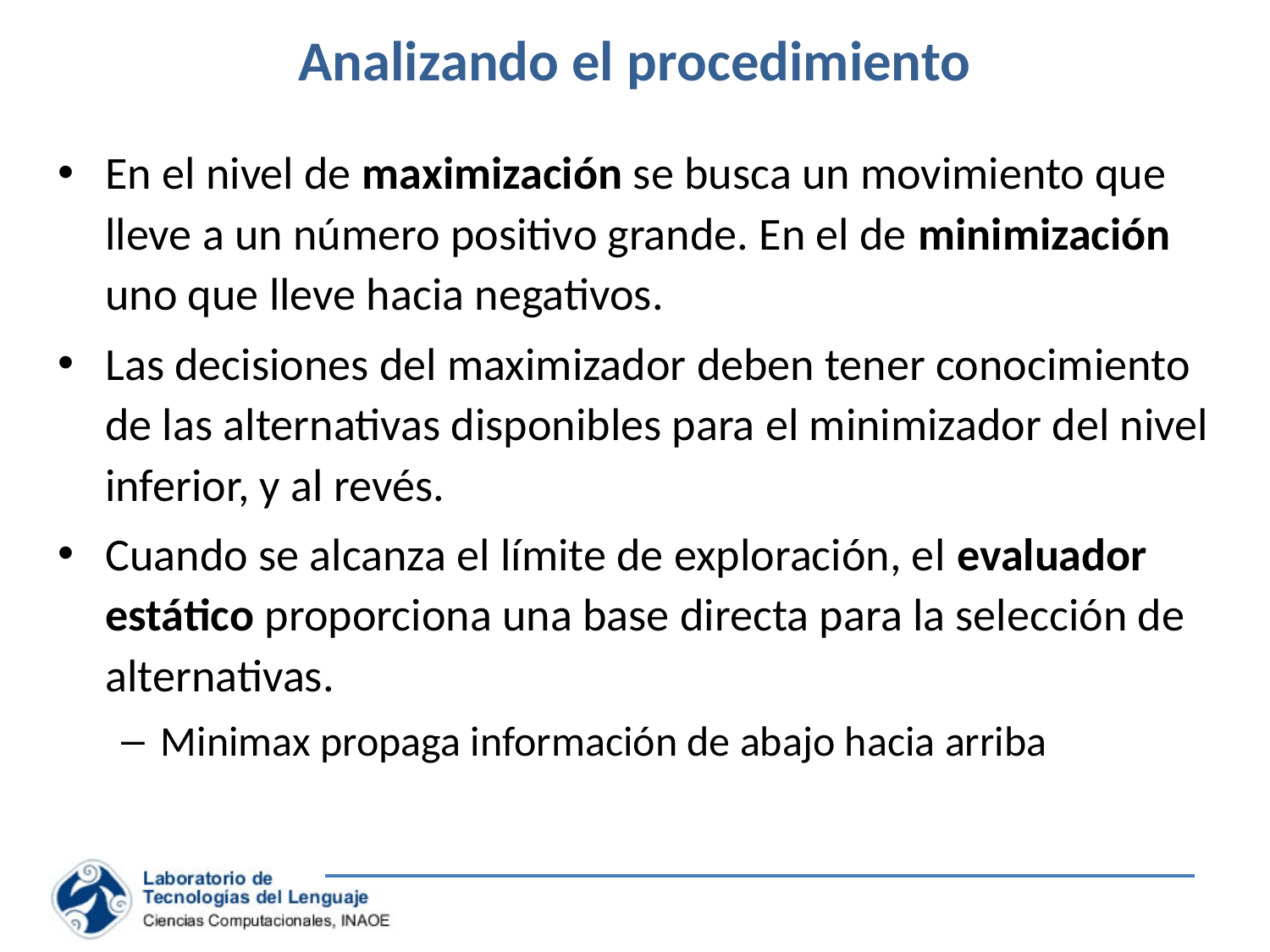

# Analizando el procedimiento
En el nivel de maximización se busca un movimiento que lleve a un número positivo grande. En el de minimización uno que lleve hacia negativos.
Las decisiones del maximizador deben tener conocimiento de las alternativas disponibles para el minimizador del nivel inferior, y al revés.
Cuando se alcanza el límite de exploración, el evaluador estático proporciona una base directa para la selección de alternativas.
Minimax propaga información de abajo hacia arriba